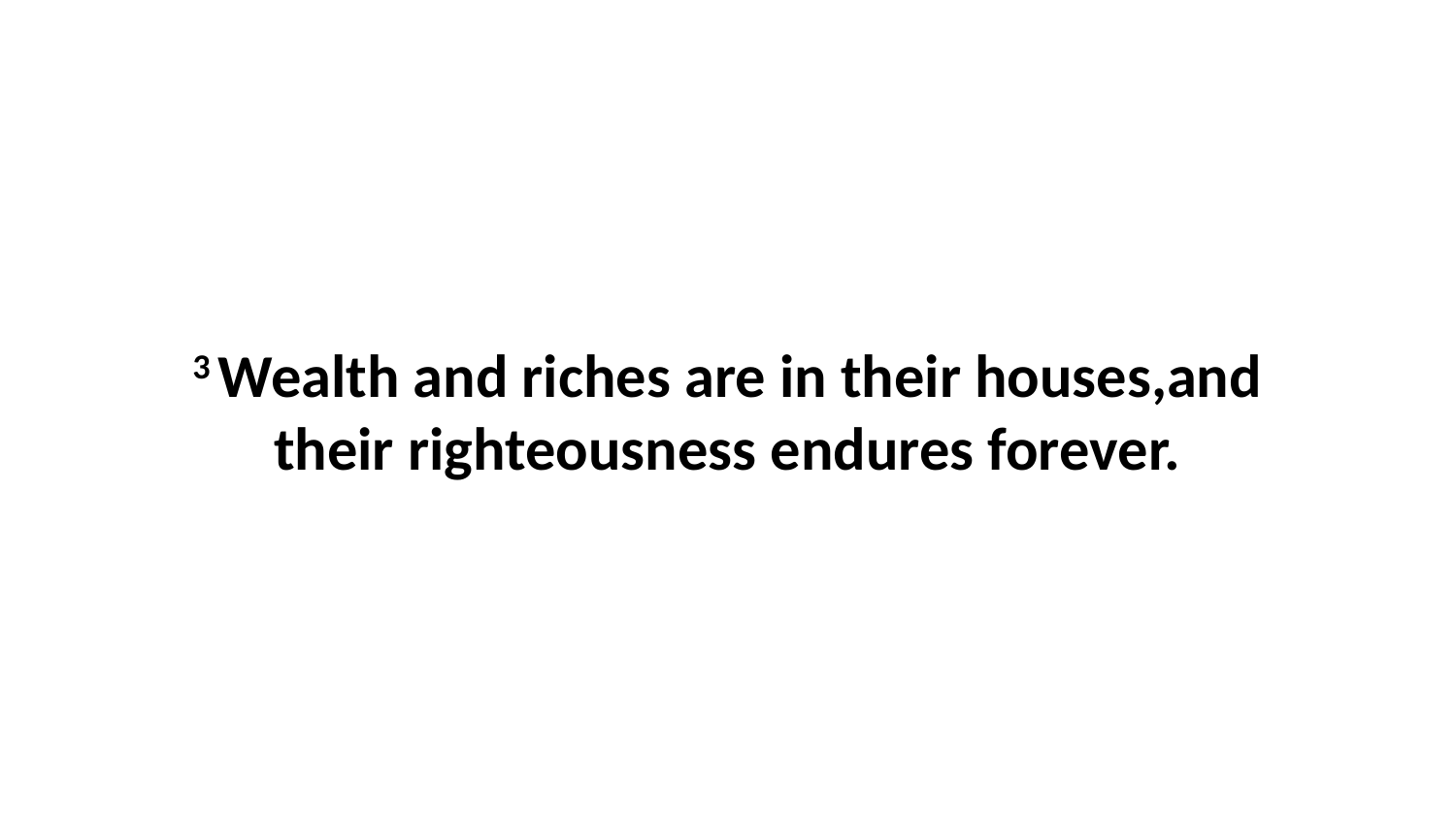

3 Wealth and riches are in their houses,and their righteousness endures forever.